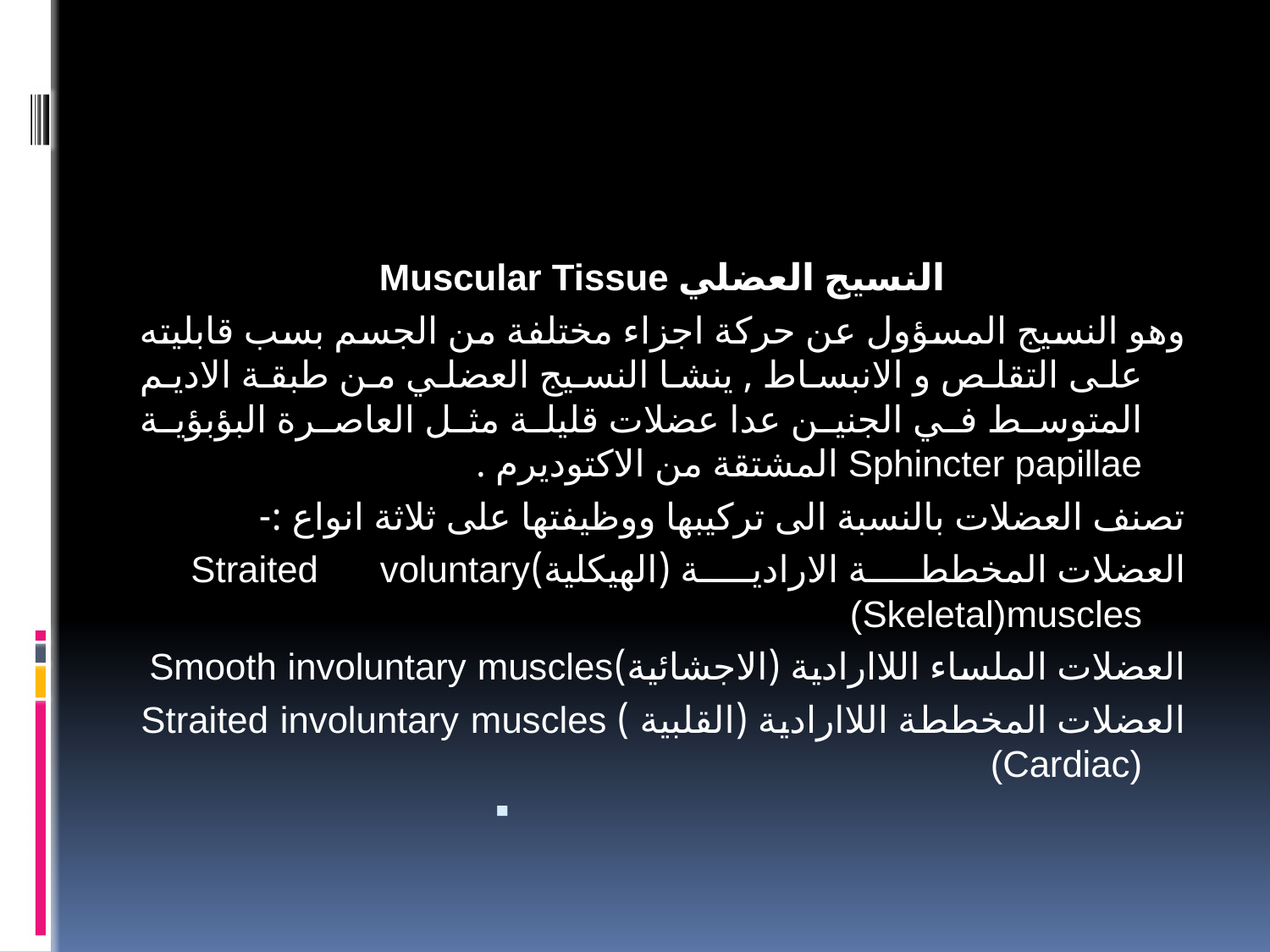

#
النسيج العضلي Muscular Tissue
وهو النسيج المسؤول عن حركة اجزاء مختلفة من الجسم بسب قابليته على التقلص و الانبساط , ينشا النسيج العضلي من طبقة الاديم المتوسط في الجنين عدا عضلات قليلة مثل العاصرة البؤبؤية Sphincter papillae المشتقة من الاكتوديرم .
تصنف العضلات بالنسبة الى تركيبها ووظيفتها على ثلاثة انواع :-
العضلات المخططة الارادية (الهيكلية)Straited voluntary (Skeletal)muscles
العضلات الملساء اللاارادية (الاجشائية)Smooth involuntary muscles
العضلات المخططة اللاارادية (القلبية ) Straited involuntary muscles (Cardiac)